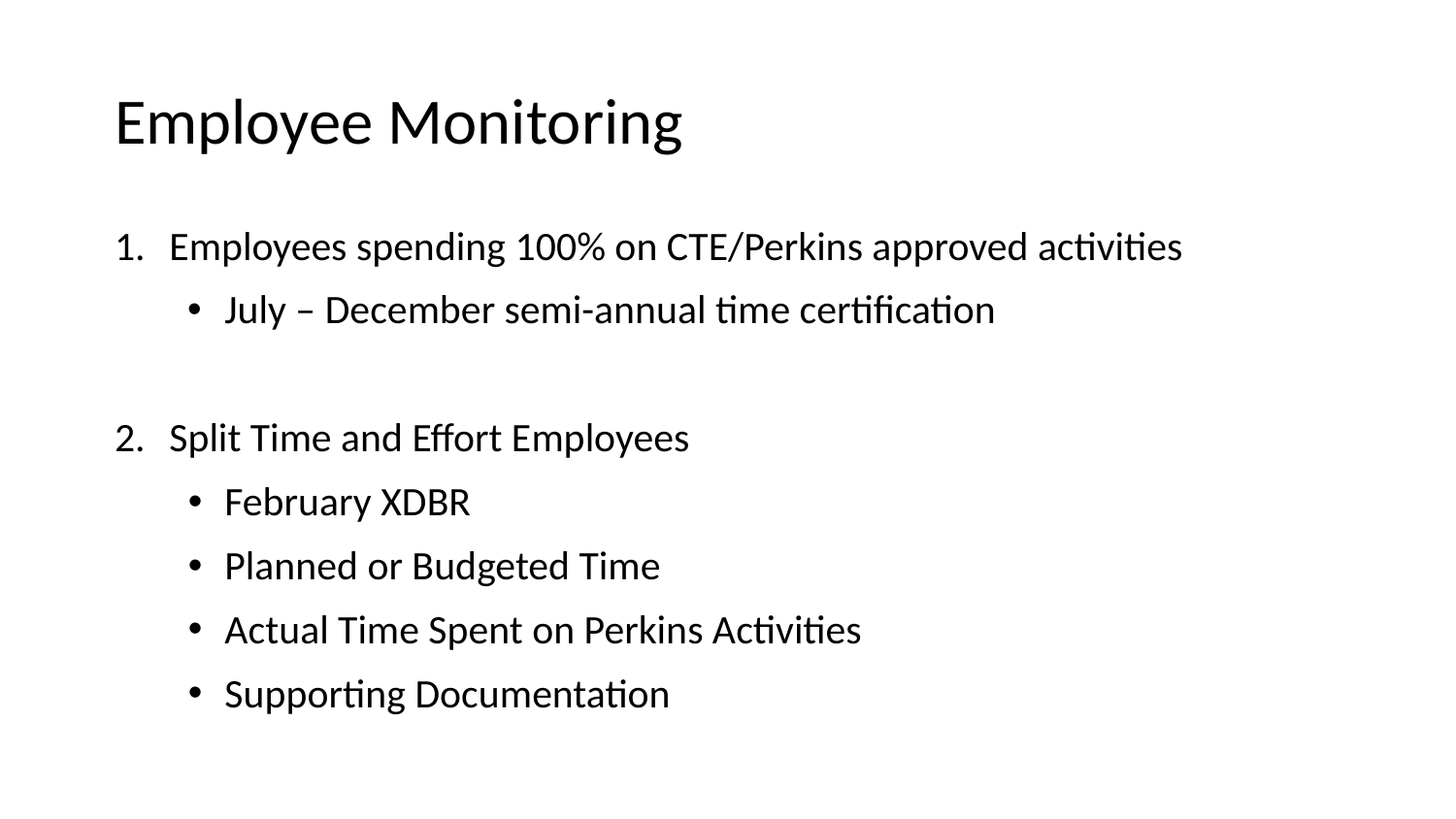

# Employee Monitoring
Employees spending 100% on CTE/Perkins approved activities
July – December semi-annual time certification

Split Time and Effort Employees
February XDBR
Planned or Budgeted Time
Actual Time Spent on Perkins Activities
Supporting Documentation